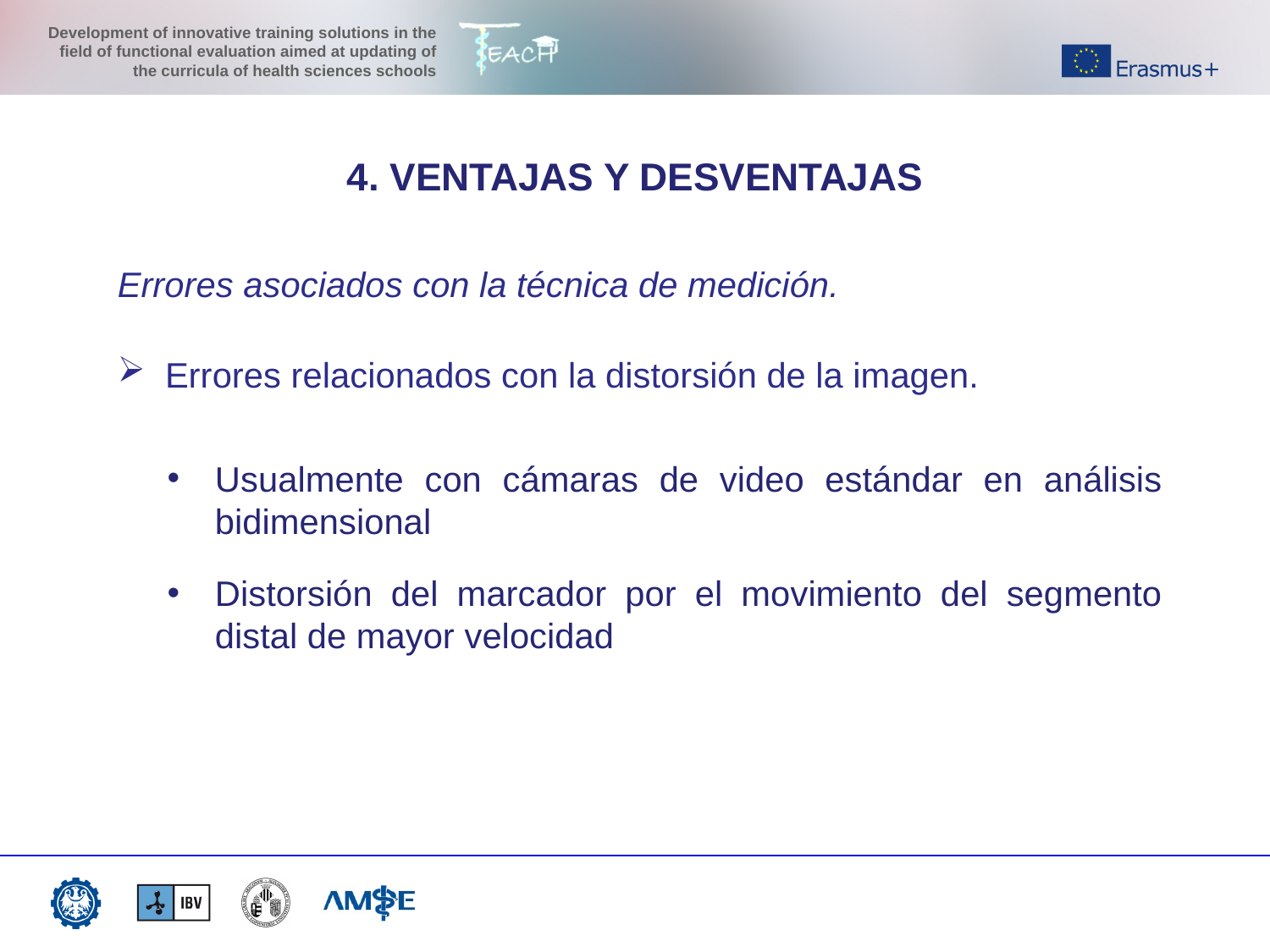

4. VENTAJAS Y DESVENTAJAS
Errores asociados con la técnica de medición.
Errores relacionados con la distorsión de la imagen.
Usualmente con cámaras de video estándar en análisis bidimensional
Distorsión del marcador por el movimiento del segmento distal de mayor velocidad